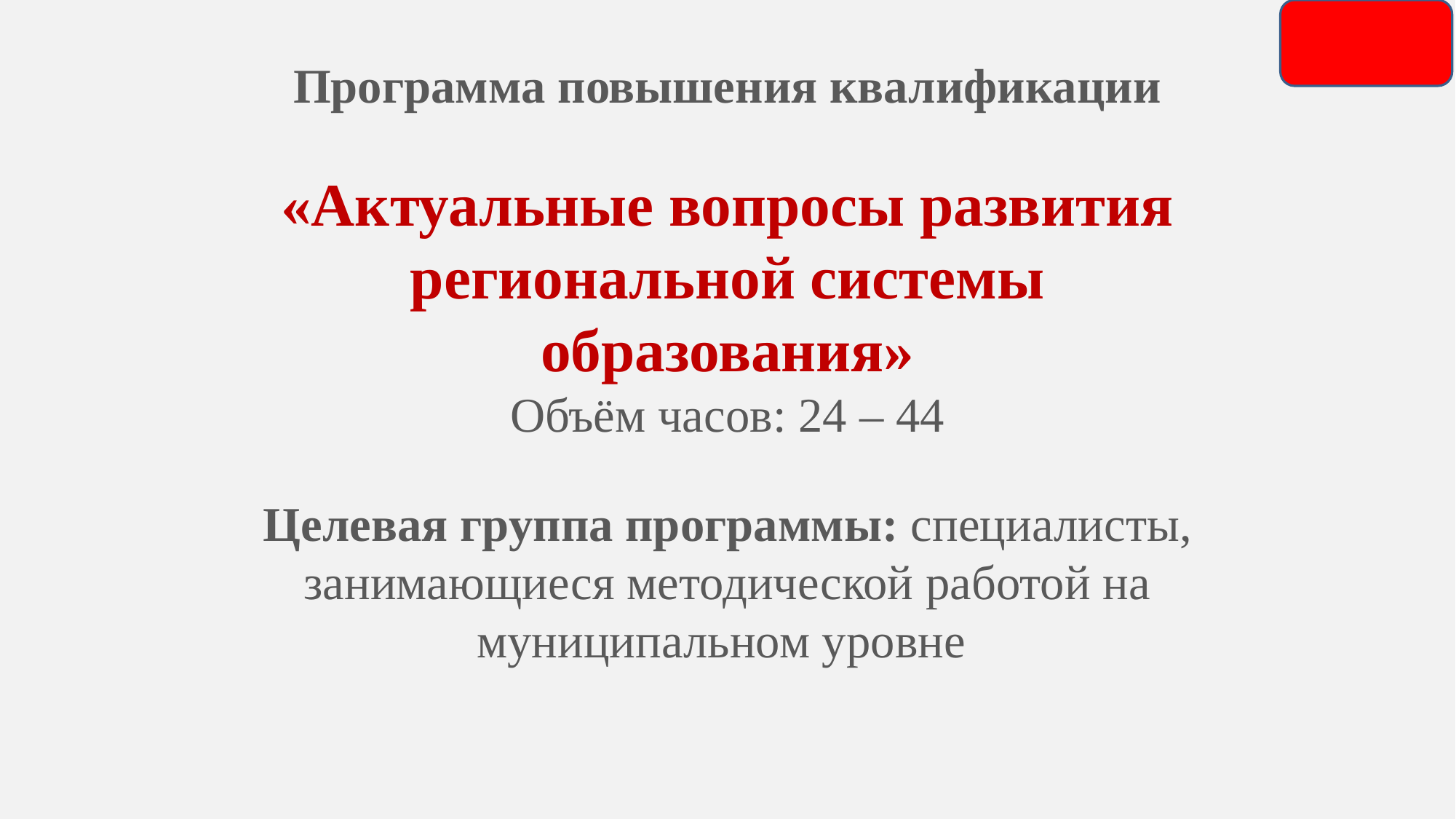

# Программа повышения квалификации
«Актуальные вопросы развития региональной системы образования»
Объём часов: 24 – 44

Целевая группа программы: специалисты, занимающиеся методической работой на муниципальном уровне